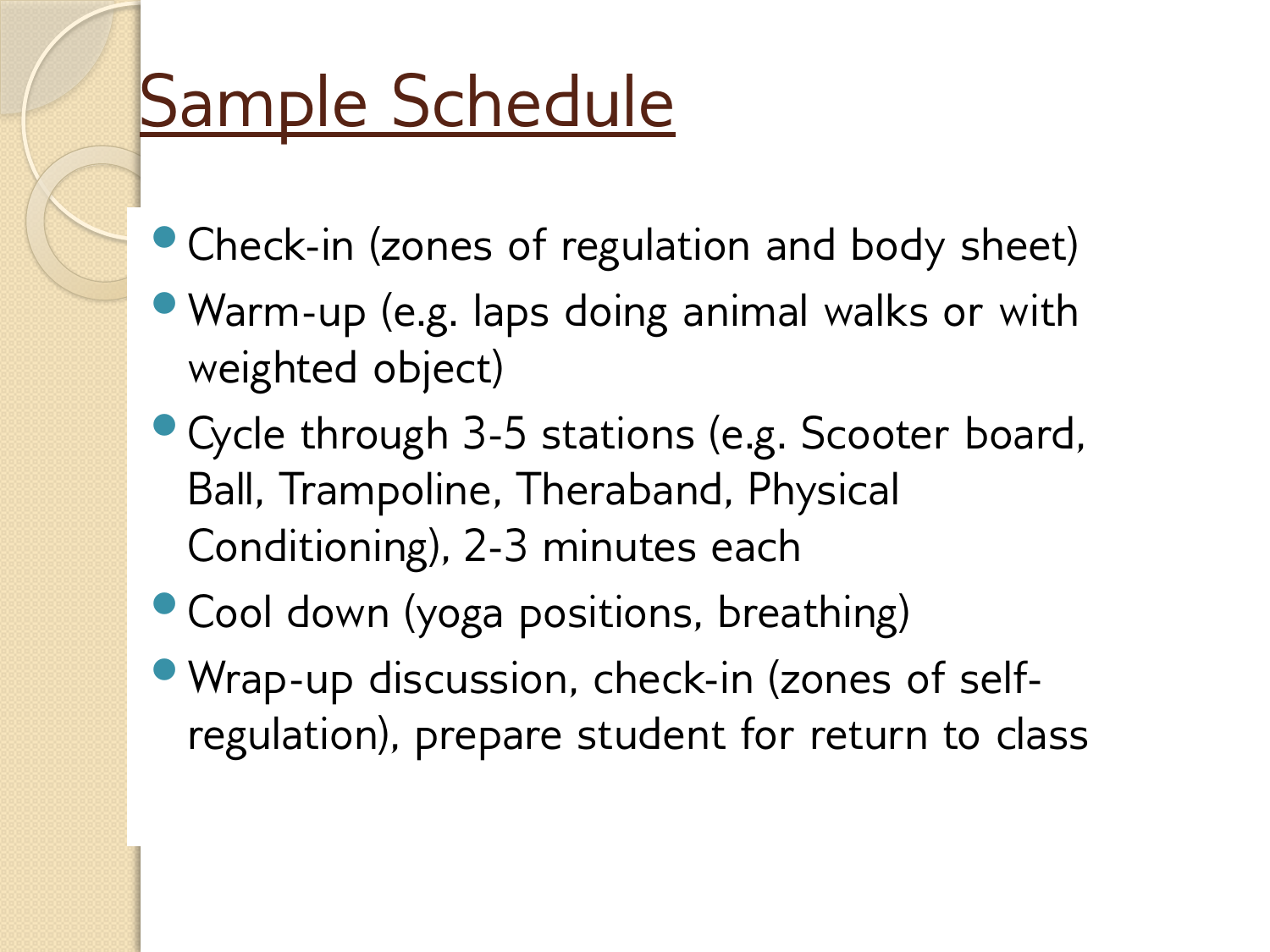

# Sample Schedule
Check-in (zones of regulation and body sheet)
Warm-up (e.g. laps doing animal walks or with weighted object)
Cycle through 3-5 stations (e.g. Scooter board, Ball, Trampoline, Theraband, Physical Conditioning), 2-3 minutes each
Cool down (yoga positions, breathing)
Wrap-up discussion, check-in (zones of self-regulation), prepare student for return to class